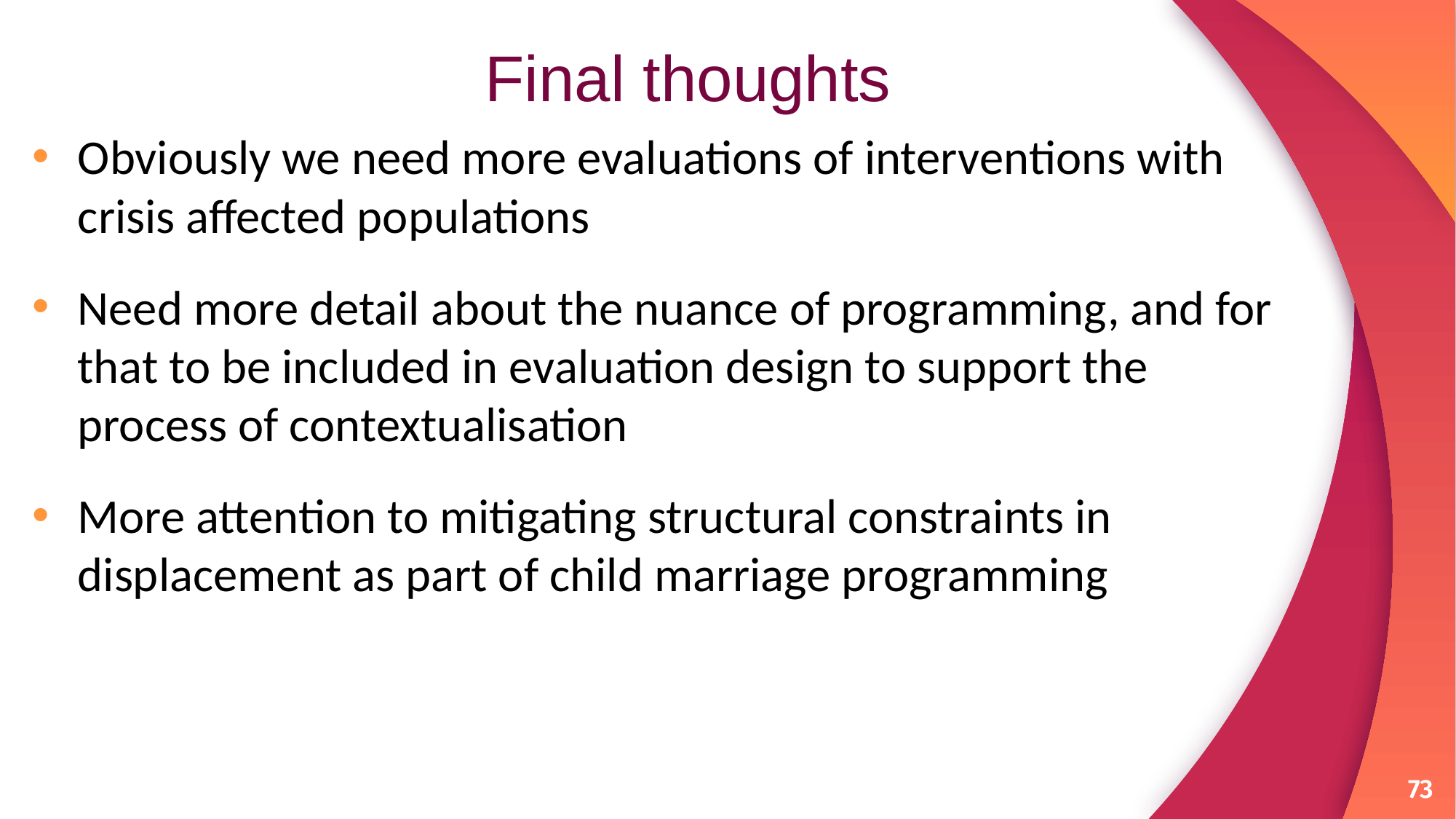

Final thoughts
Obviously we need more evaluations of interventions with crisis affected populations

Need more detail about the nuance of programming, and for that to be included in evaluation design to support the process of contextualisation

More attention to mitigating structural constraints in displacement as part of child marriage programming
73